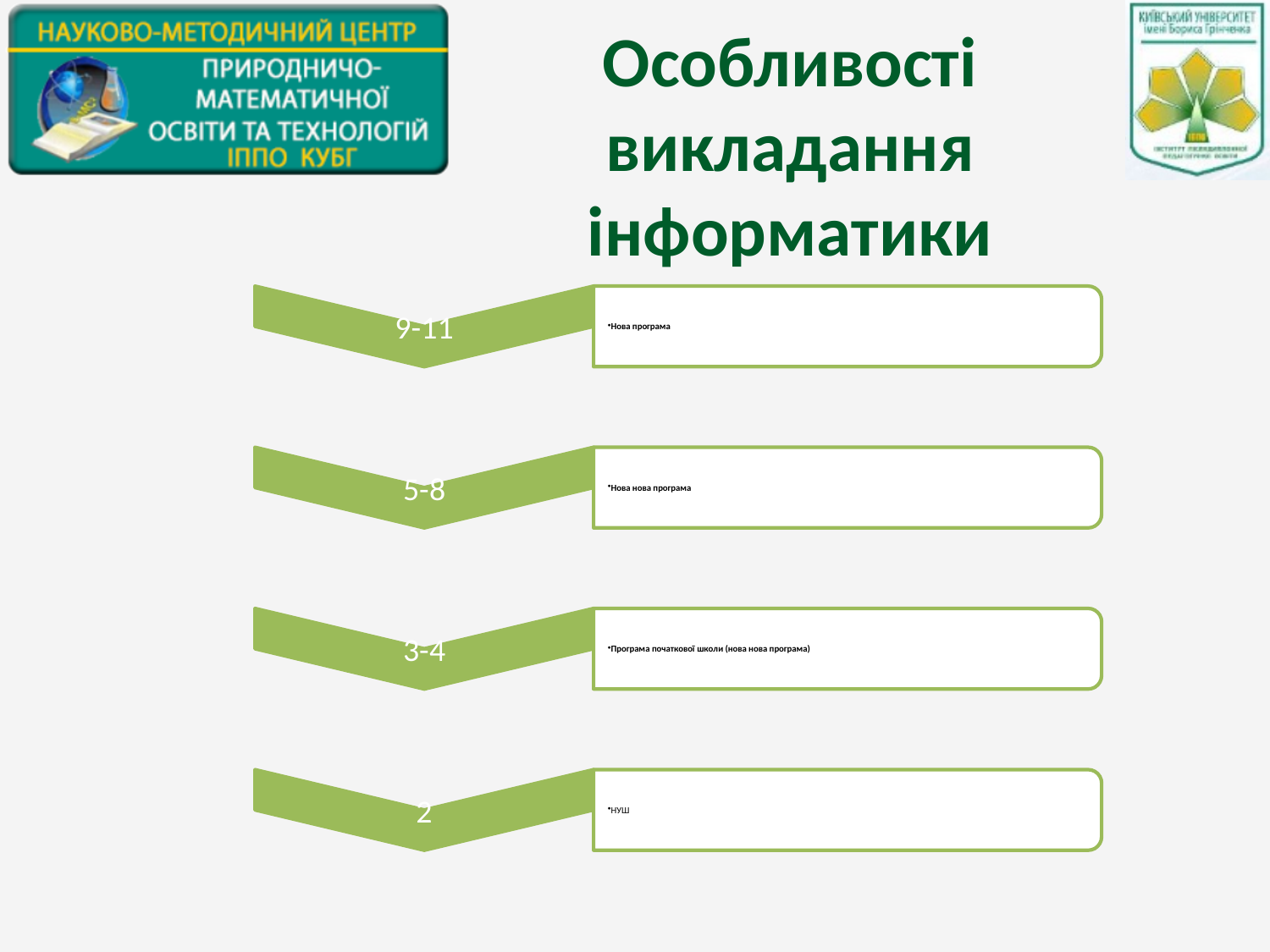

# Особливості викладання інформатики
9-11
Нова програма
Нова нова програма
3-4
5-8
2
НУШ
Програма початкової школи (нова нова програма)